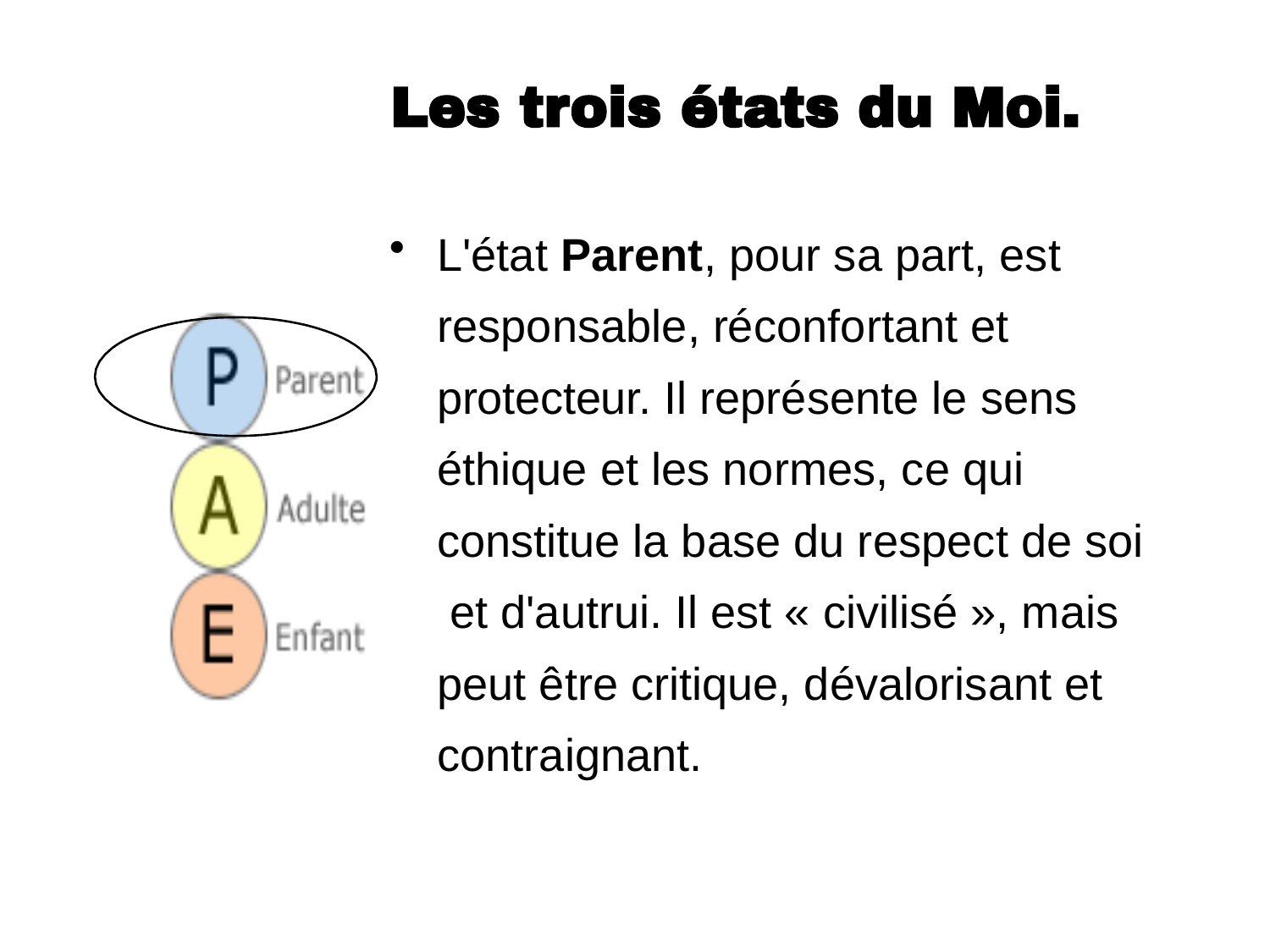

# Les trois états du Moi.
L'état Parent, pour sa part, est  responsable, réconfortant et  protecteur. Il représente le sens  éthique et les normes, ce qui  constitue la base du respect de soi  et d'autrui. Il est « civilisé », mais  peut être critique, dévalorisant et  contraignant.